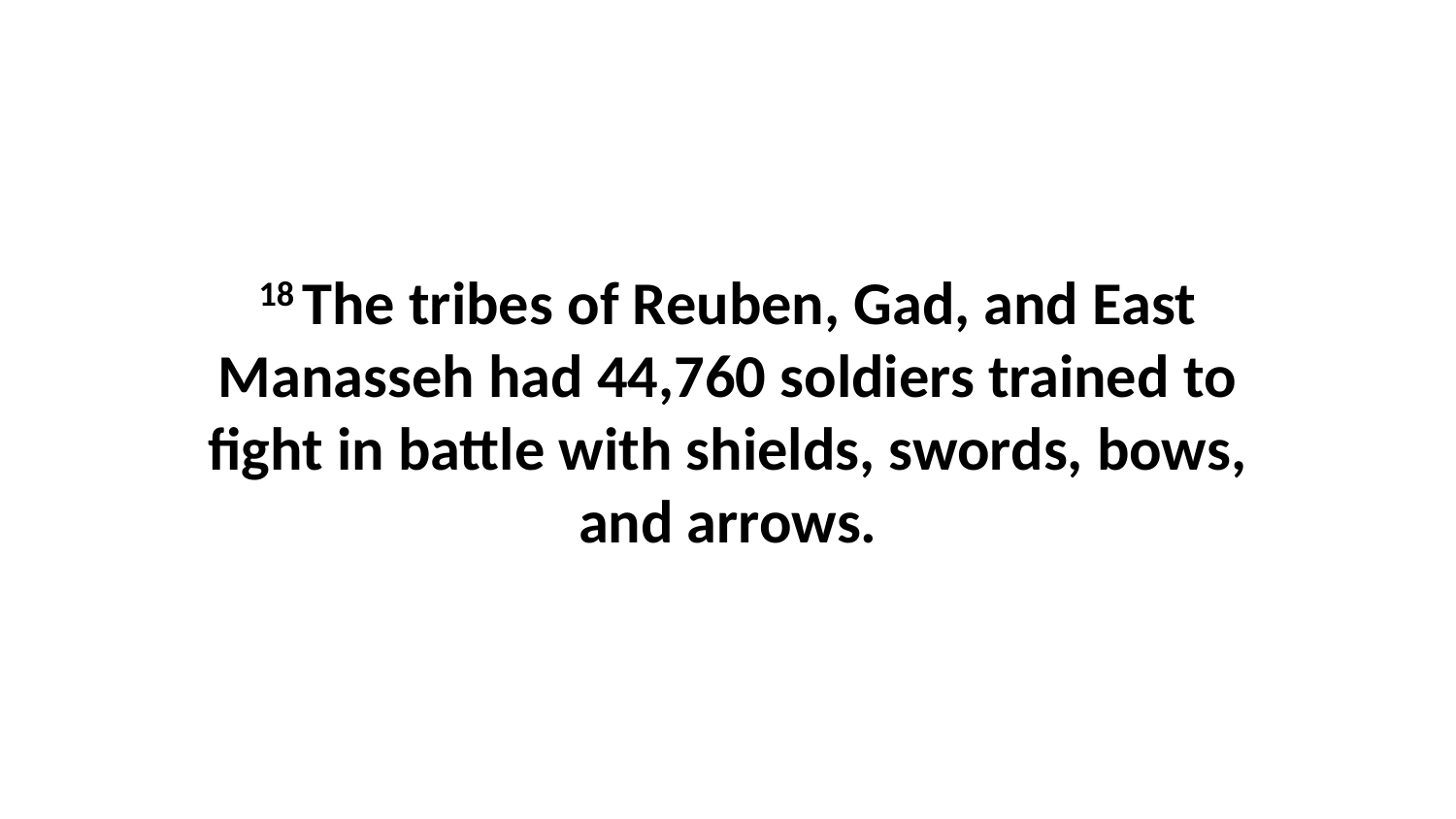

18 The tribes of Reuben, Gad, and East Manasseh had 44,760 soldiers trained to fight in battle with shields, swords, bows, and arrows.